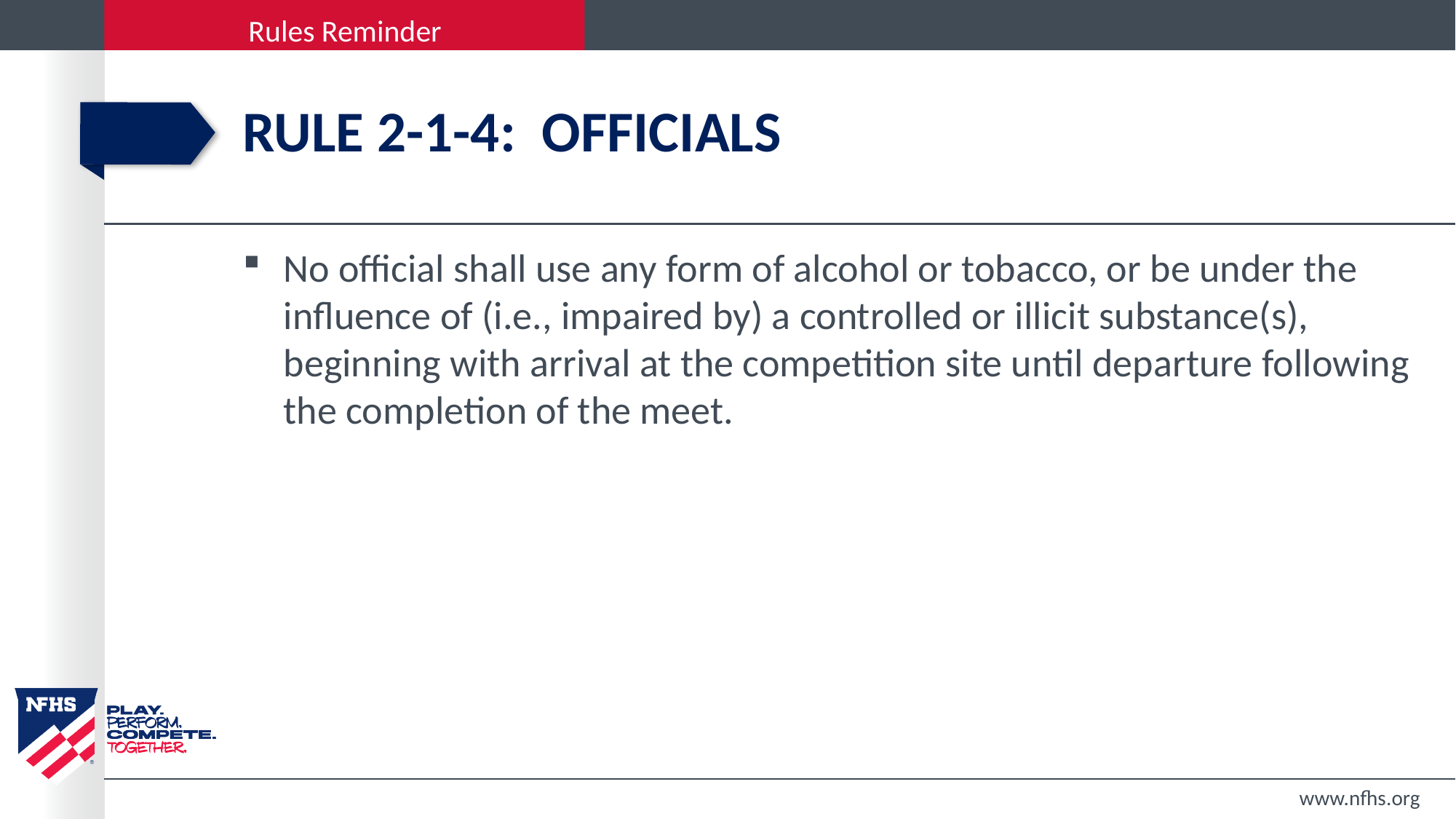

# Rule 2-1-4:  Officials
No official shall use any form of alcohol or tobacco, or be under the influence of (i.e., impaired by) a controlled or illicit substance(s), beginning with arrival at the competition site until departure following the completion of the meet.
www.nfhs.org